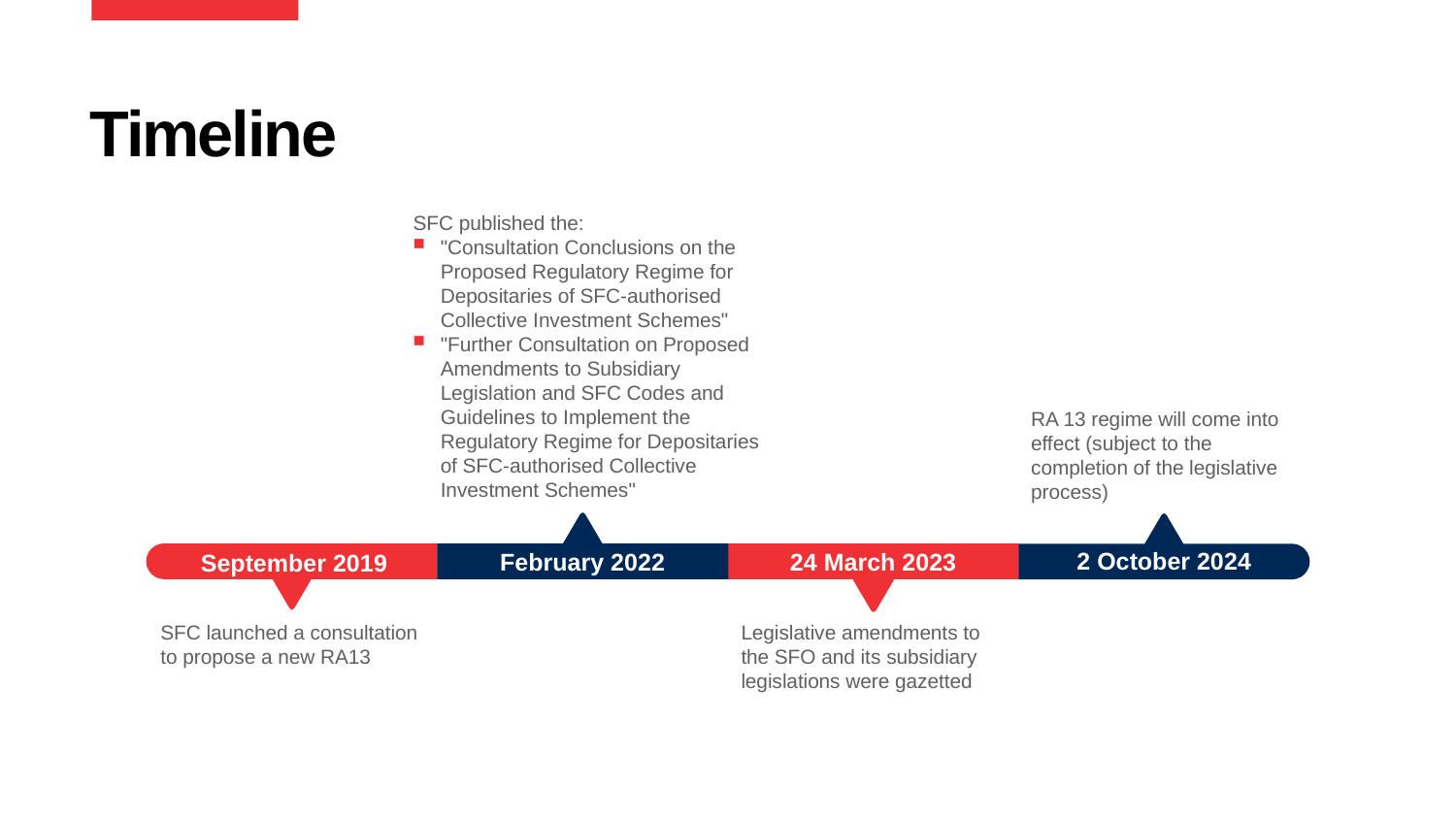

# Timeline
SFC published the:
"Consultation Conclusions on the Proposed Regulatory Regime for Depositaries of SFC-authorised Collective Investment Schemes"
"Further Consultation on Proposed Amendments to Subsidiary Legislation and SFC Codes and Guidelines to Implement the Regulatory Regime for Depositaries of SFC-authorised Collective Investment Schemes"
RA 13 regime will come into effect (subject to the completion of the legislative process)

February 2022

24 March 2023

2 October 2024
September 2019
SFC launched a consultation to propose a new RA13
Legislative amendments to the SFO and its subsidiary legislations were gazetted